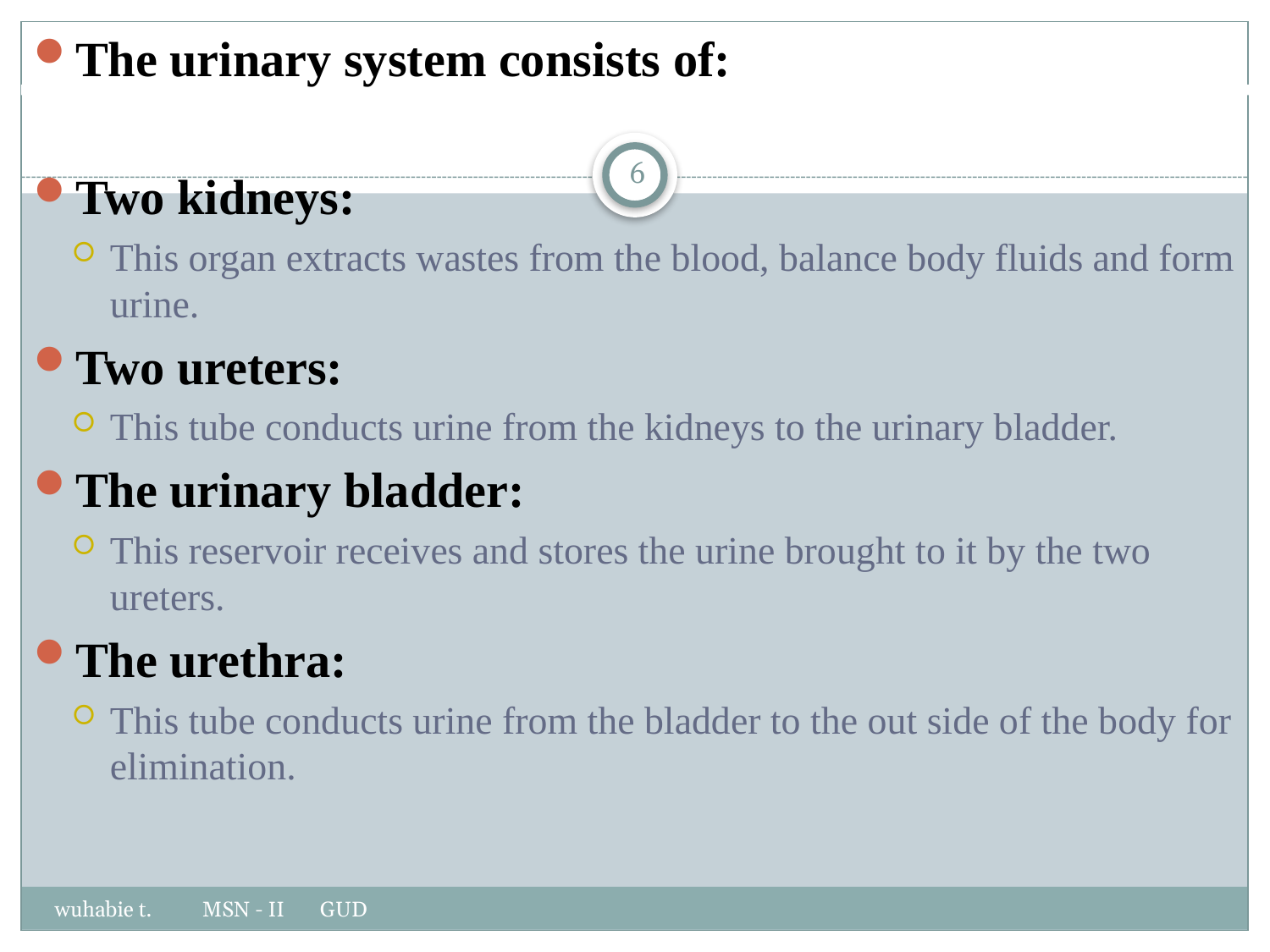

The urinary system consists of:

Two kidneys:
This organ extracts wastes from the blood, balance body fluids and form urine.
Two ureters:
This tube conducts urine from the kidneys to the urinary bladder.
The urinary bladder:
This reservoir receives and stores the urine brought to it by the two ureters.
The urethra:
This tube conducts urine from the bladder to the out side of the body for elimination.
#
6
wuhabie t.          MSN - II       GUD